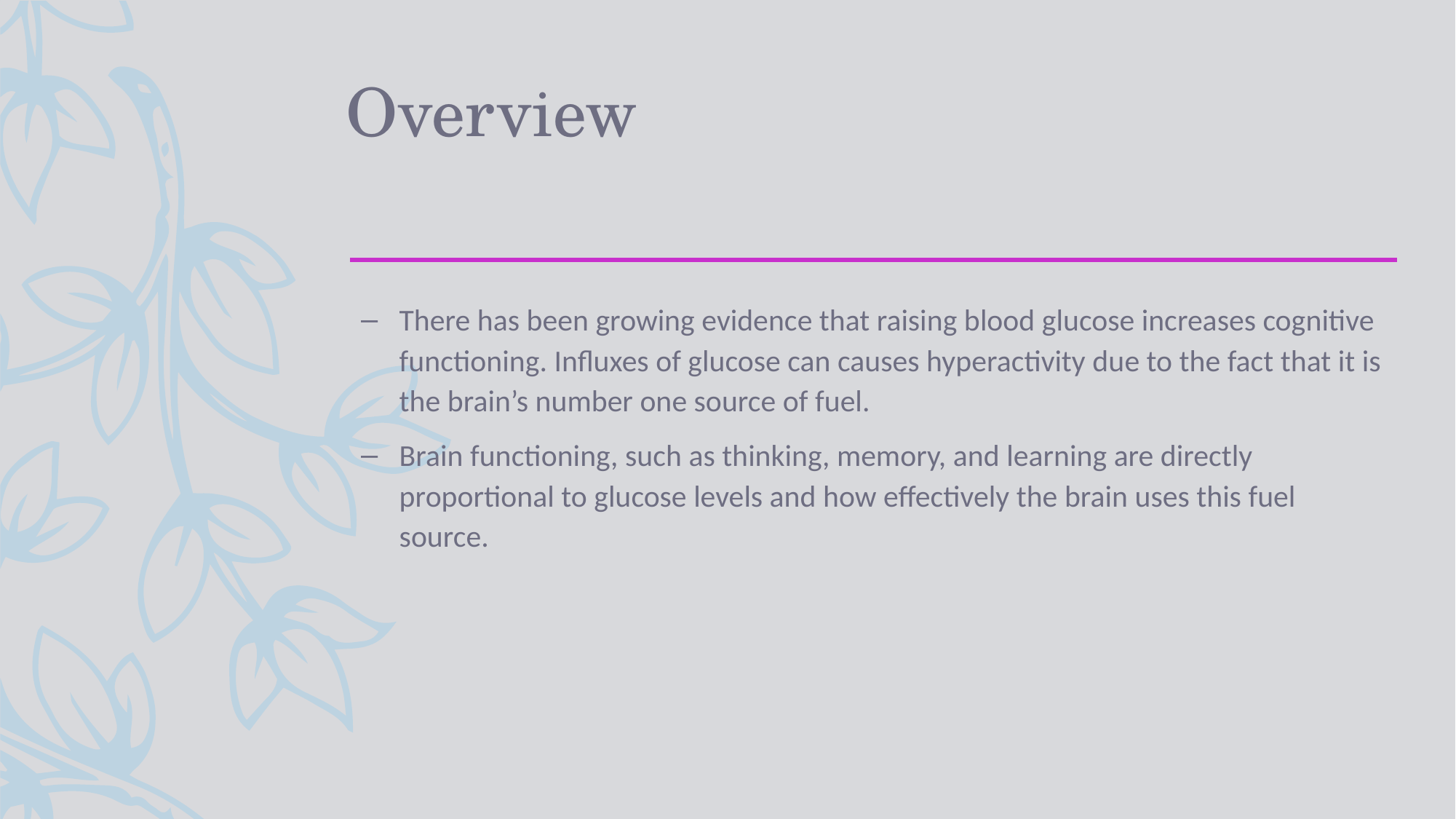

# Overview
There has been growing evidence that raising blood glucose increases cognitive functioning. Influxes of glucose can causes hyperactivity due to the fact that it is the brain’s number one source of fuel.
Brain functioning, such as thinking, memory, and learning are directly proportional to glucose levels and how effectively the brain uses this fuel source.